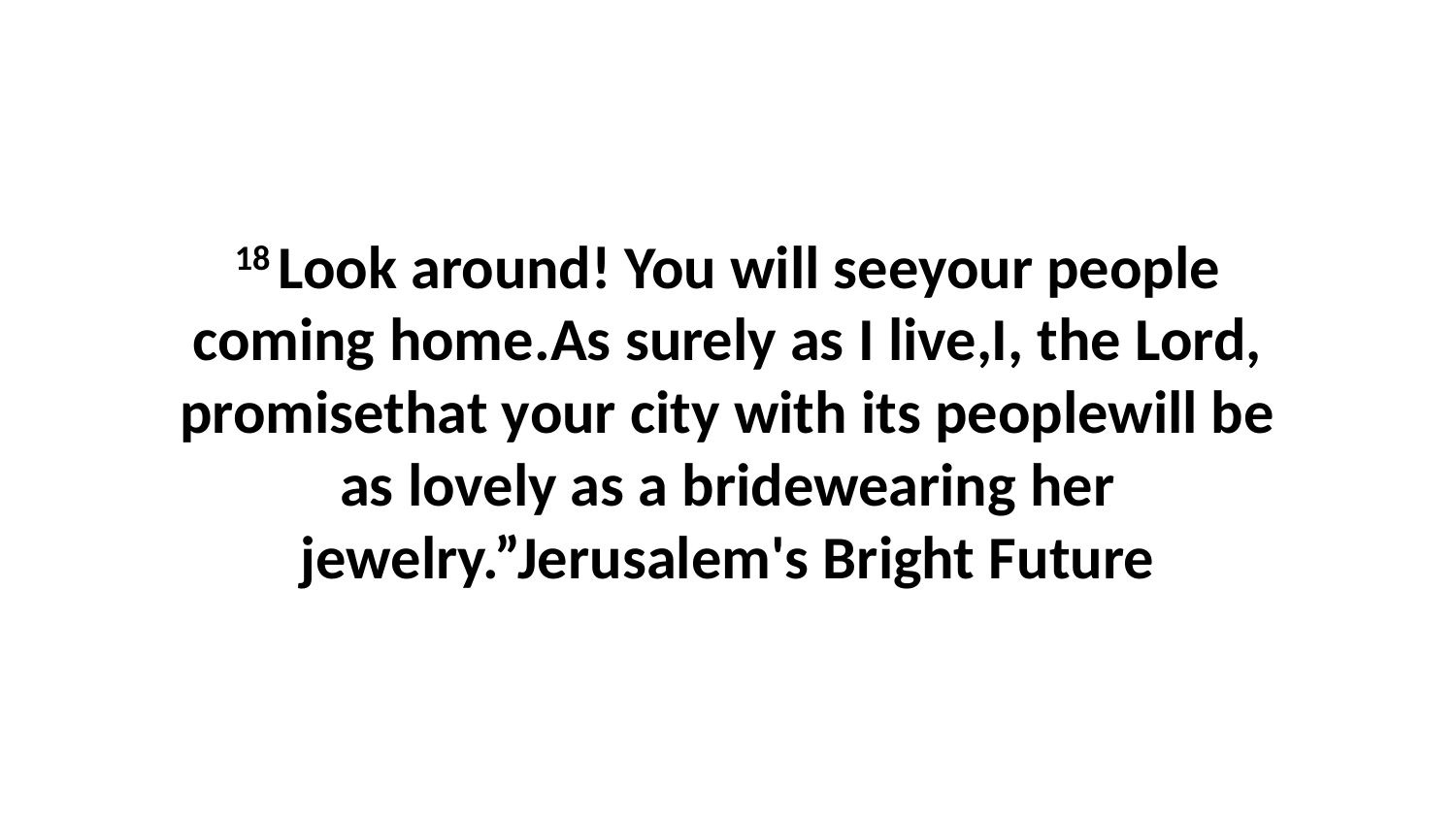

18 Look around! You will seeyour people coming home.As surely as I live,I, the Lord, promisethat your city with its peoplewill be as lovely as a bridewearing her jewelry.”Jerusalem's Bright Future